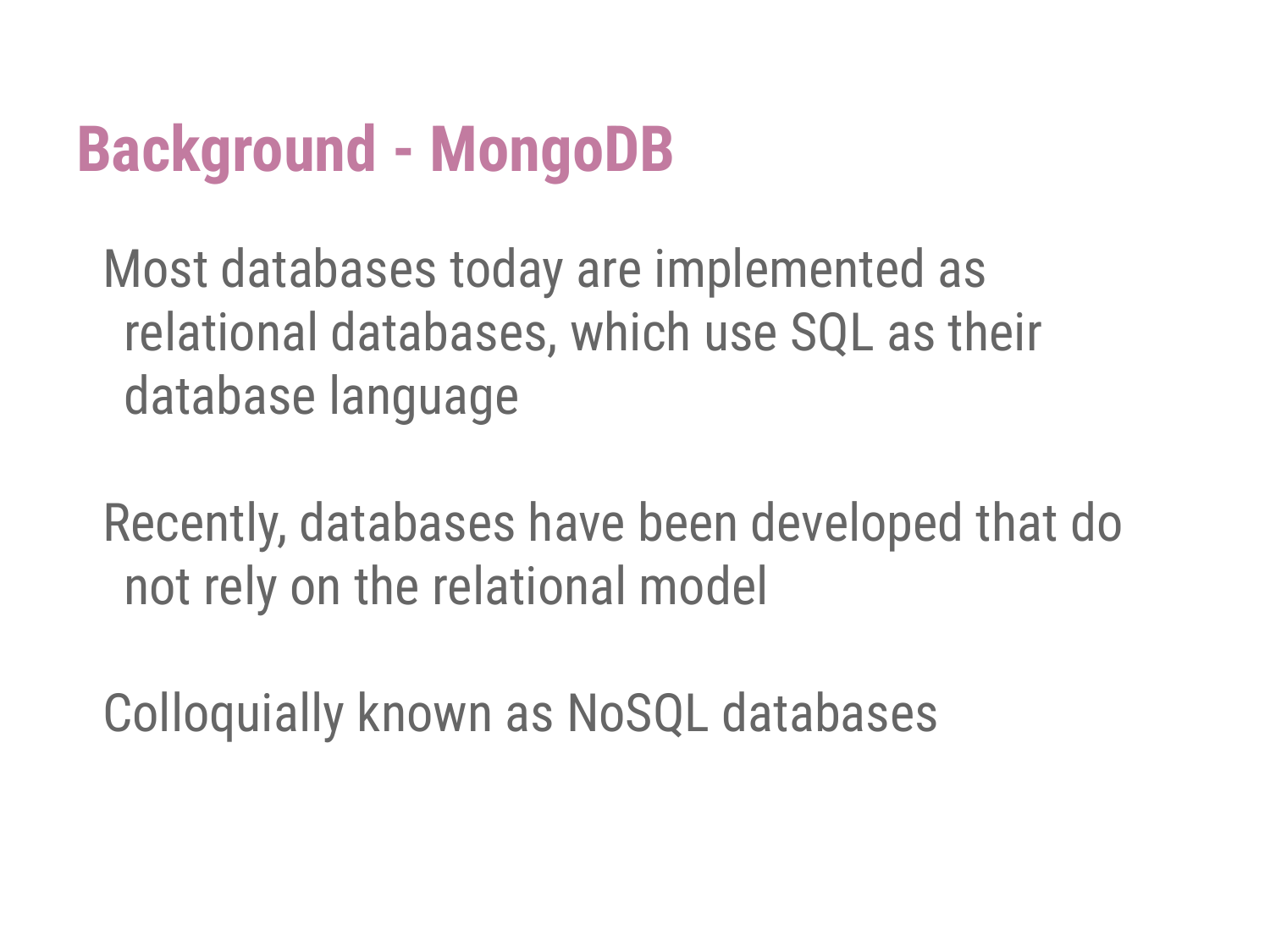

# Background - MongoDB
Most databases today are implemented as relational databases, which use SQL as their database language

Recently, databases have been developed that do not rely on the relational model

Colloquially known as NoSQL databases